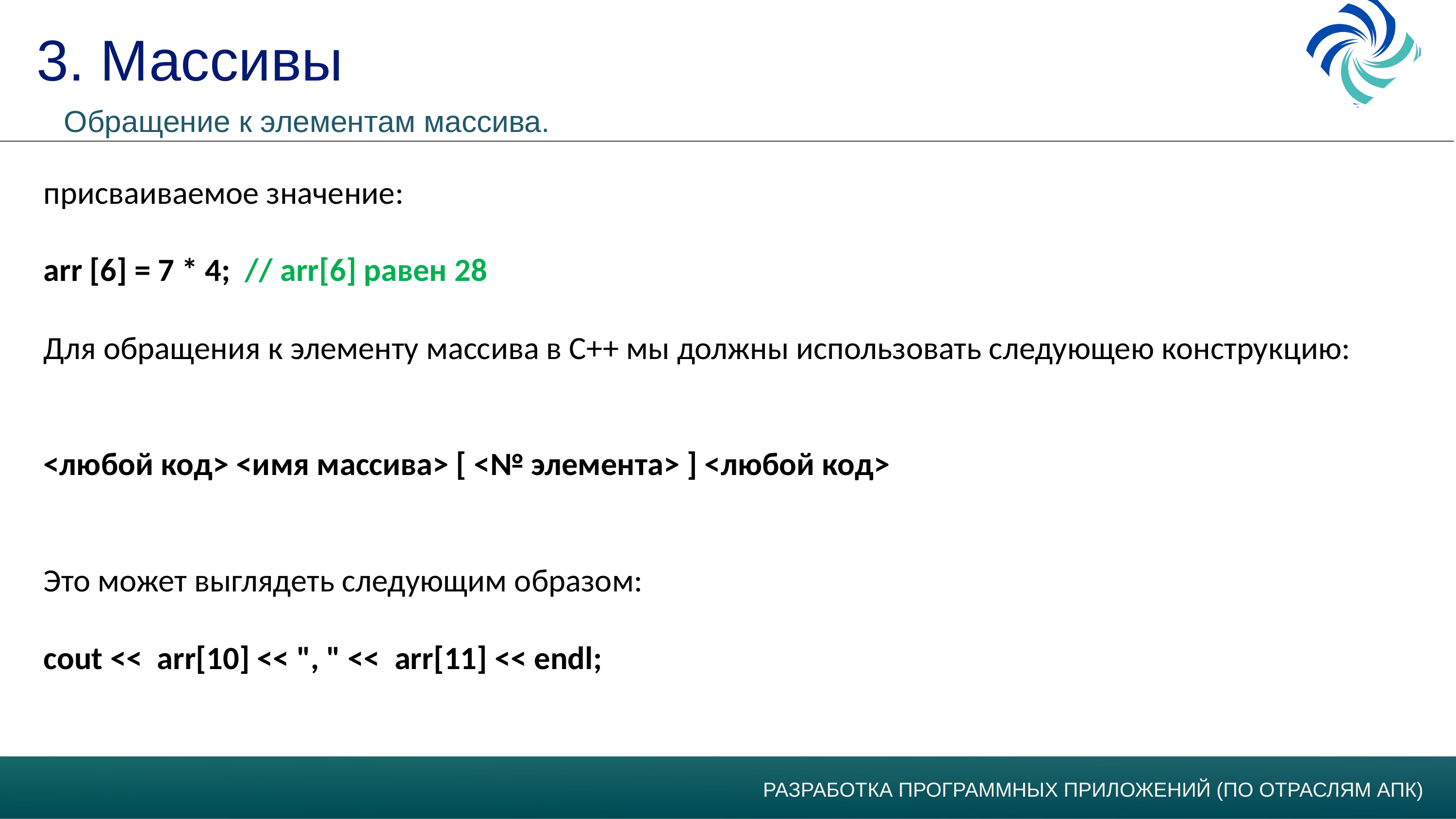

3. Массивы

Обращение к элементам массива.

присваиваемое значение:

arr [6] = 7 * 4;  // arr[6] равен 28

Для обращения к элементу массива в C++ мы должны использовать следующею конструкцию:

<любой код> <имя массива> [ <№ элемента> ] <любой код>

Это может выглядеть следующим образом:

cout <<  arr[10] << ", " <<  arr[11] << endl;
РАЗРАБОТКА ПРОГРАММНЫХ ПРИЛОЖЕНИЙ (ПО ОТРАСЛЯМ АПК)